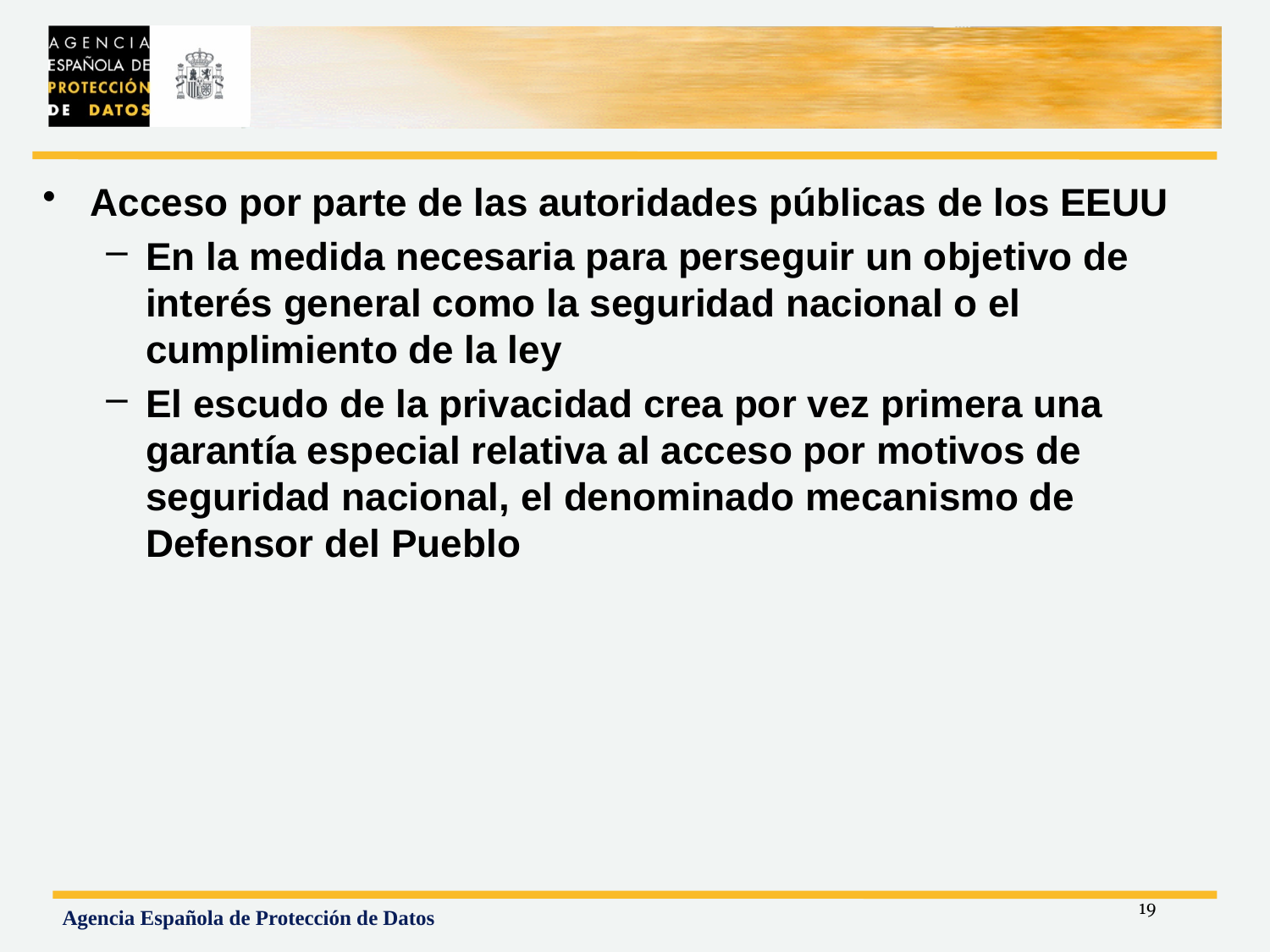

#
Acceso por parte de las autoridades públicas de los EEUU
En la medida necesaria para perseguir un objetivo de interés general como la seguridad nacional o el cumplimiento de la ley
El escudo de la privacidad crea por vez primera una garantía especial relativa al acceso por motivos de seguridad nacional, el denominado mecanismo de Defensor del Pueblo